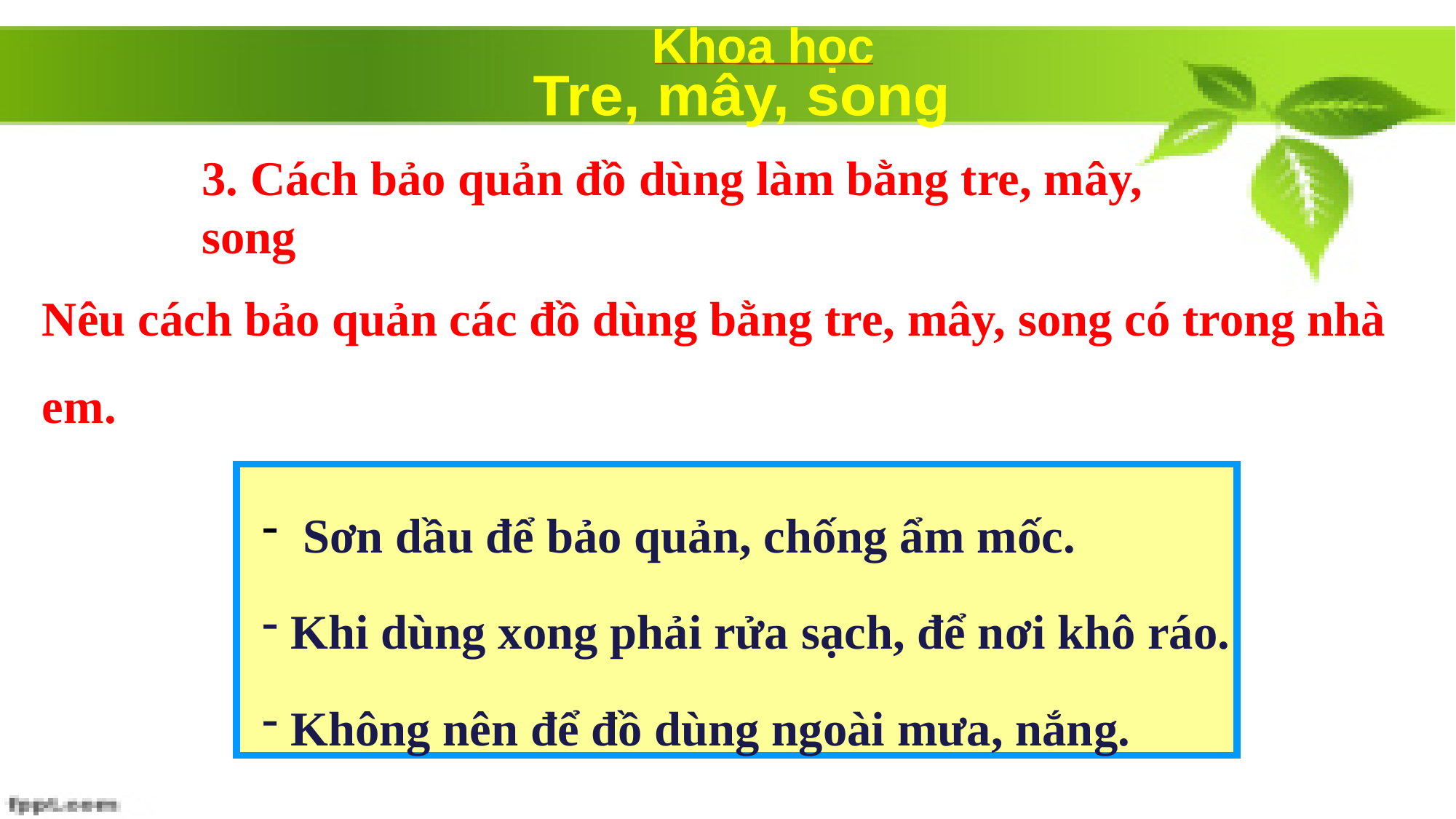

3. Cách bảo quản đồ dùng làm bằng tre, mây, song
Nêu cách bảo quản các đồ dùng bằng tre, mây, song có trong nhà em.

  Sơn dầu để bảo quản, chống ẩm mốc.
 Khi dùng xong phải rửa sạch, để nơi khô ráo.
 Không nên để đồ dùng ngoài mưa, nắng.